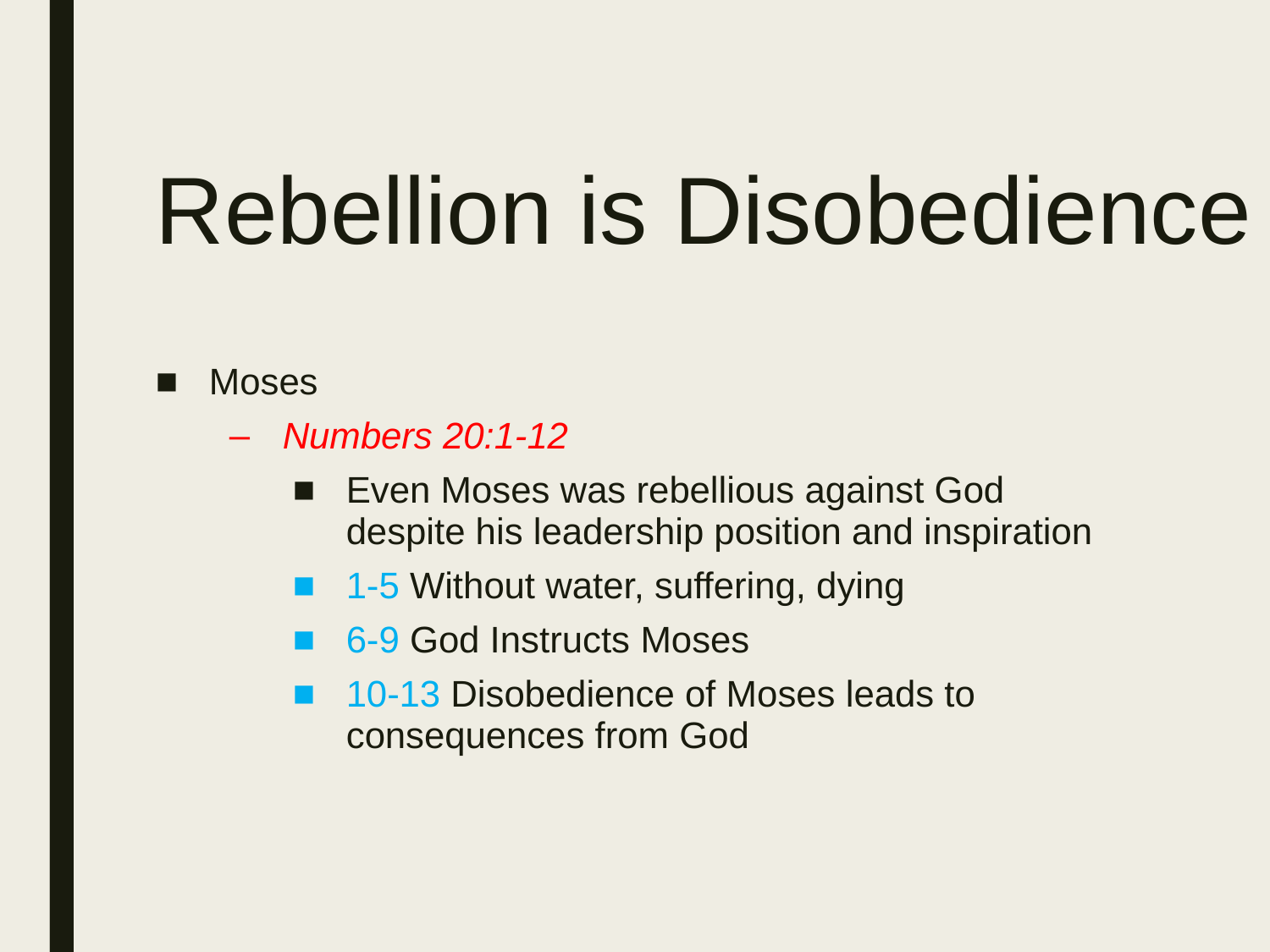

# Rebellion is Disobedience
Moses
Numbers 20:1-12
Even Moses was rebellious against God despite his leadership position and inspiration
1-5 Without water, suffering, dying
6-9 God Instructs Moses
10-13 Disobedience of Moses leads to consequences from God